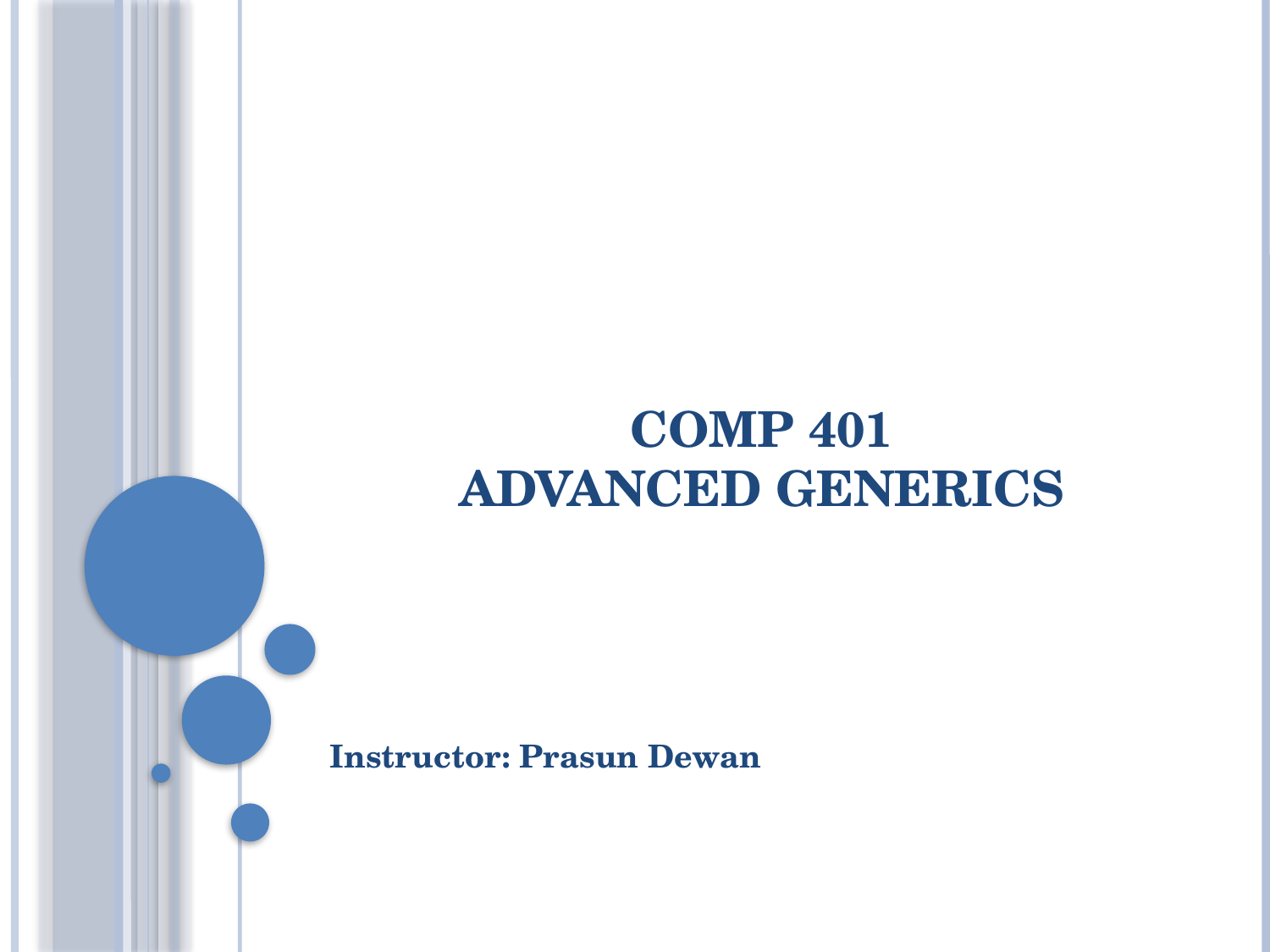

# Comp 401 Advanced Generics
Instructor: Prasun Dewan